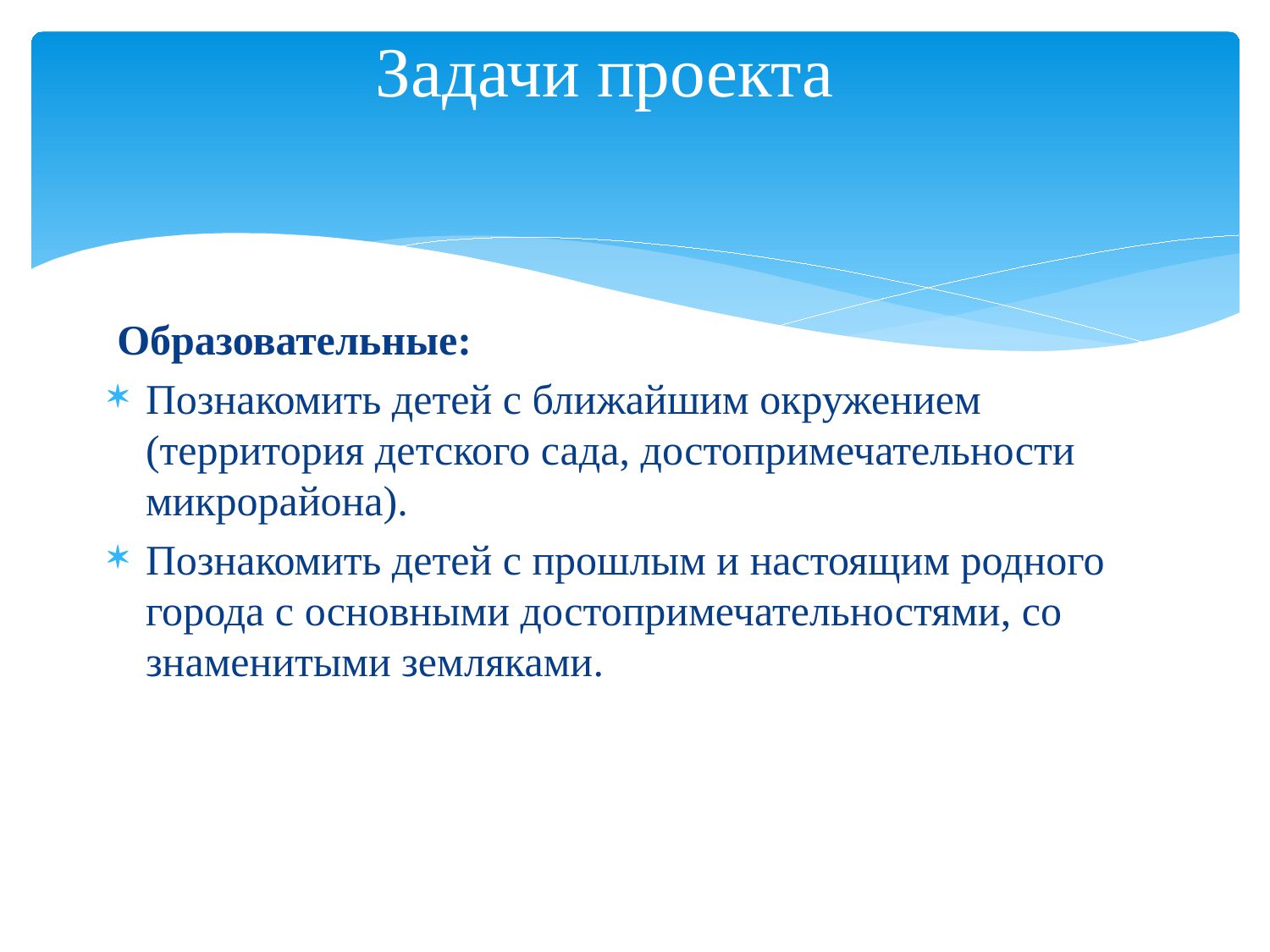

# Задачи проекта
Образовательные:
Познакомить детей с ближайшим окружением (территория детского сада, достопримечательности микрорайона).
Познакомить детей с прошлым и настоящим родного города с основными достопримечательностями, со знаменитыми земляками.